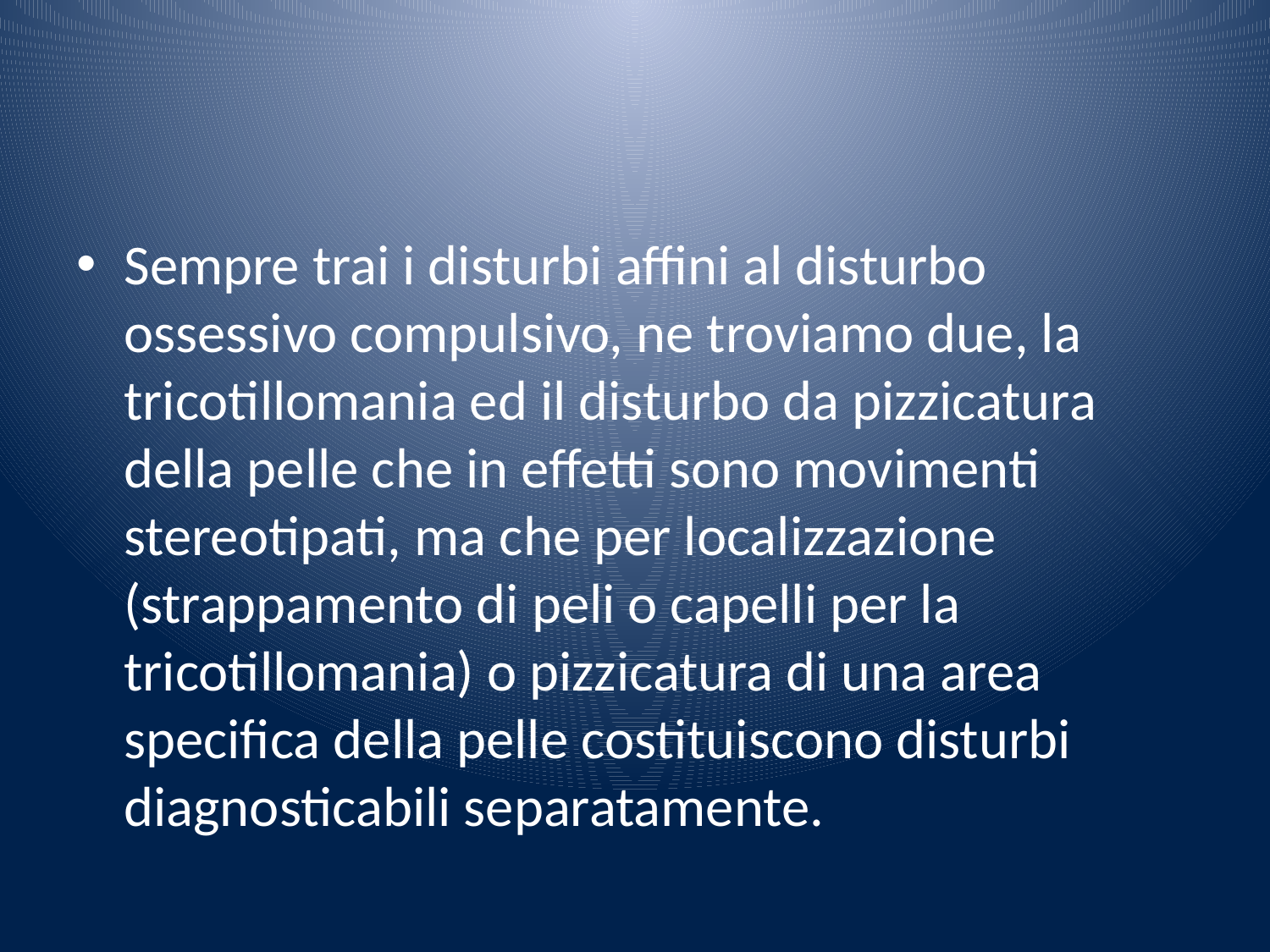

#
Sempre trai i disturbi affini al disturbo ossessivo compulsivo, ne troviamo due, la tricotillomania ed il disturbo da pizzicatura della pelle che in effetti sono movimenti stereotipati, ma che per localizzazione (strappamento di peli o capelli per la tricotillomania) o pizzicatura di una area specifica della pelle costituiscono disturbi diagnosticabili separatamente.